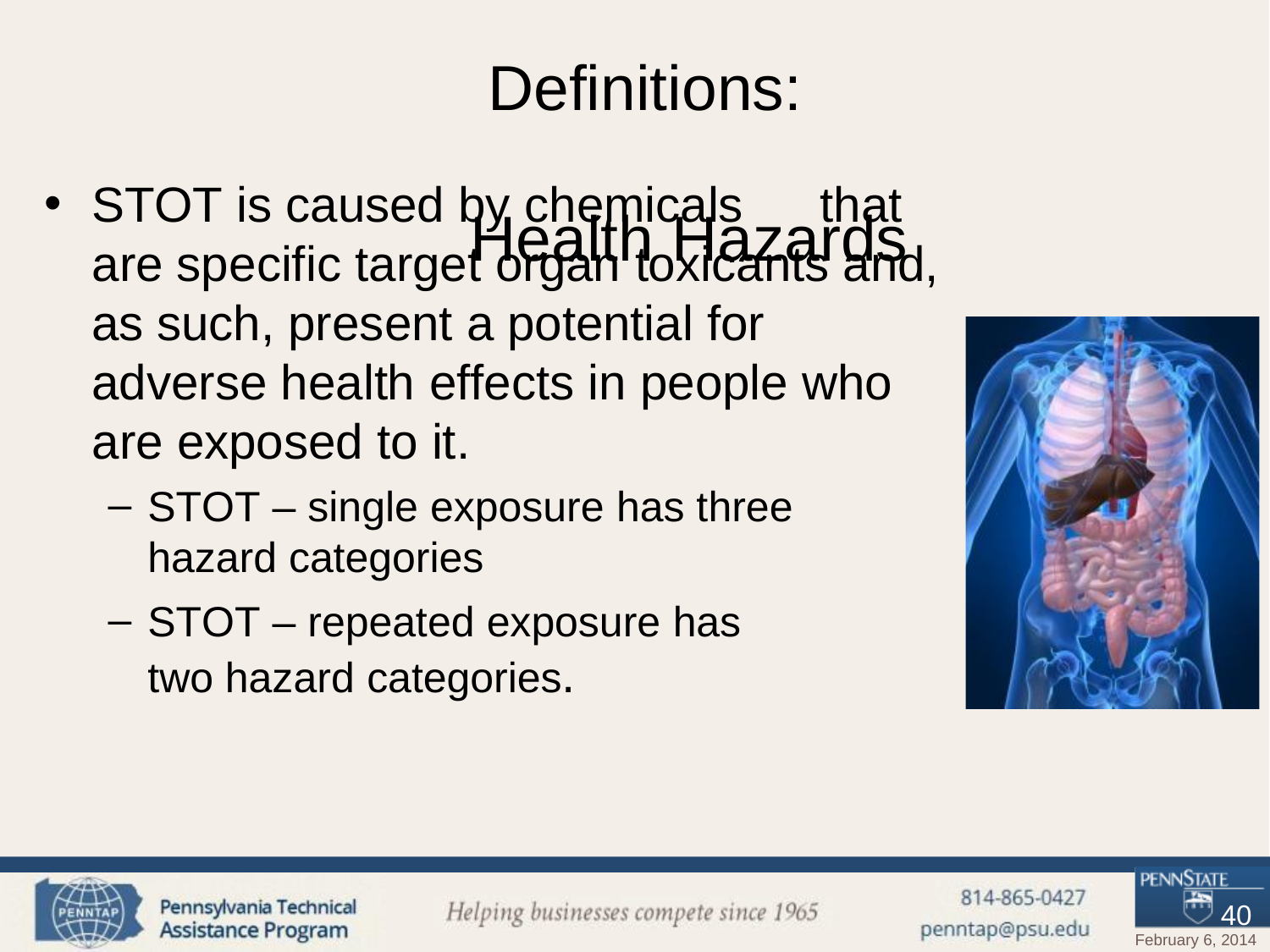

# Definitions:	Health Hazards
STOT is caused by chemicals	that are specific target organ toxicants and, as such, present a potential for adverse health effects in people who are exposed to it.
STOT – single exposure has three hazard categories
STOT – repeated exposure has two hazard categories.

40
February 6, 2014